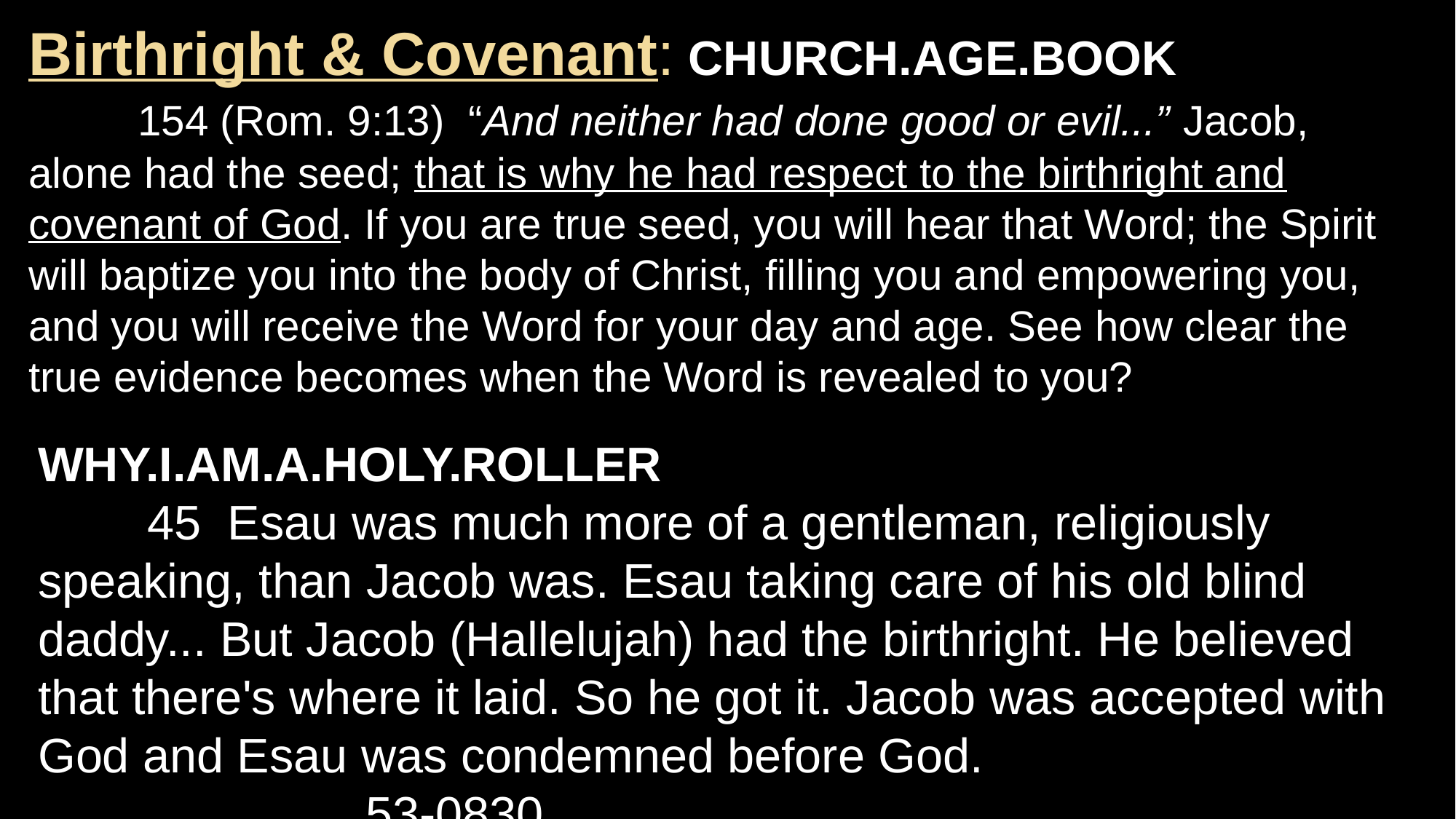

Birthright & Covenant: CHURCH.AGE.BOOK
 	154 (Rom. 9:13)  “And neither had done good or evil...” Jacob, alone had the seed; that is why he had respect to the birthright and covenant of God. If you are true seed, you will hear that Word; the Spirit will baptize you into the body of Christ, filling you and empowering you, and you will receive the Word for your day and age. See how clear the true evidence becomes when the Word is revealed to you?
WHY.I.AM.A.HOLY.ROLLER
	45  Esau was much more of a gentleman, religiously speaking, than Jacob was. Esau taking care of his old blind daddy... But Jacob (Hallelujah) had the birthright. He believed that there's where it laid. So he got it. Jacob was accepted with God and Esau was condemned before God. 							53-0830